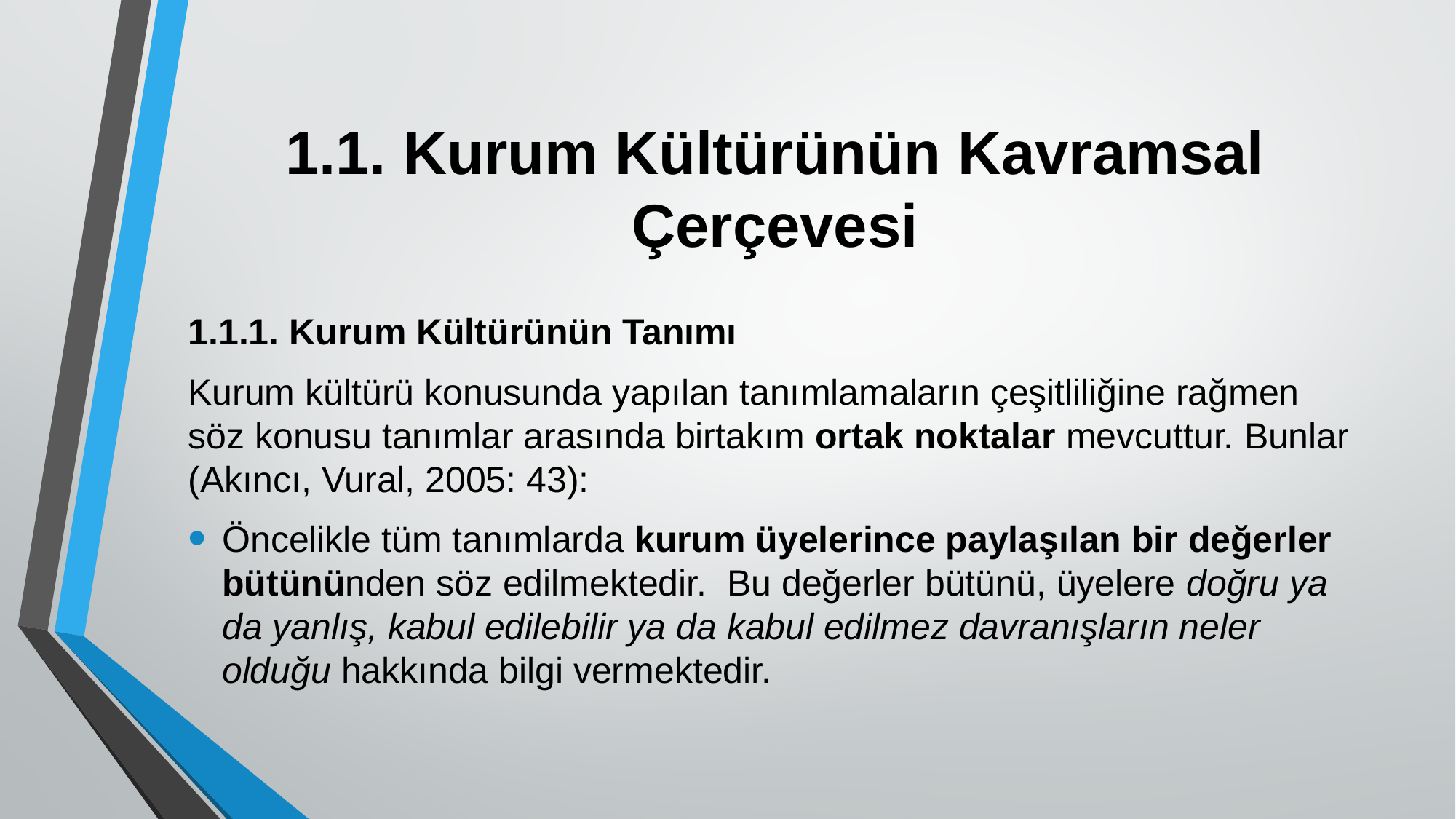

# 1.1. Kurum Kültürünün Kavramsal Çerçevesi
1.1.1. Kurum Kültürünün Tanımı
Kurum kültürü konusunda yapılan tanımlamaların çeşitliliğine rağmen söz konusu tanımlar arasında birtakım ortak noktalar mevcuttur. Bunlar (Akıncı, Vural, 2005: 43):
Öncelikle tüm tanımlarda kurum üyelerince paylaşılan bir değerler bütününden söz edilmektedir.  Bu değerler bütünü, üyelere doğru ya da yanlış, kabul edilebilir ya da kabul edilmez davranışların neler olduğu hakkında bilgi vermektedir.